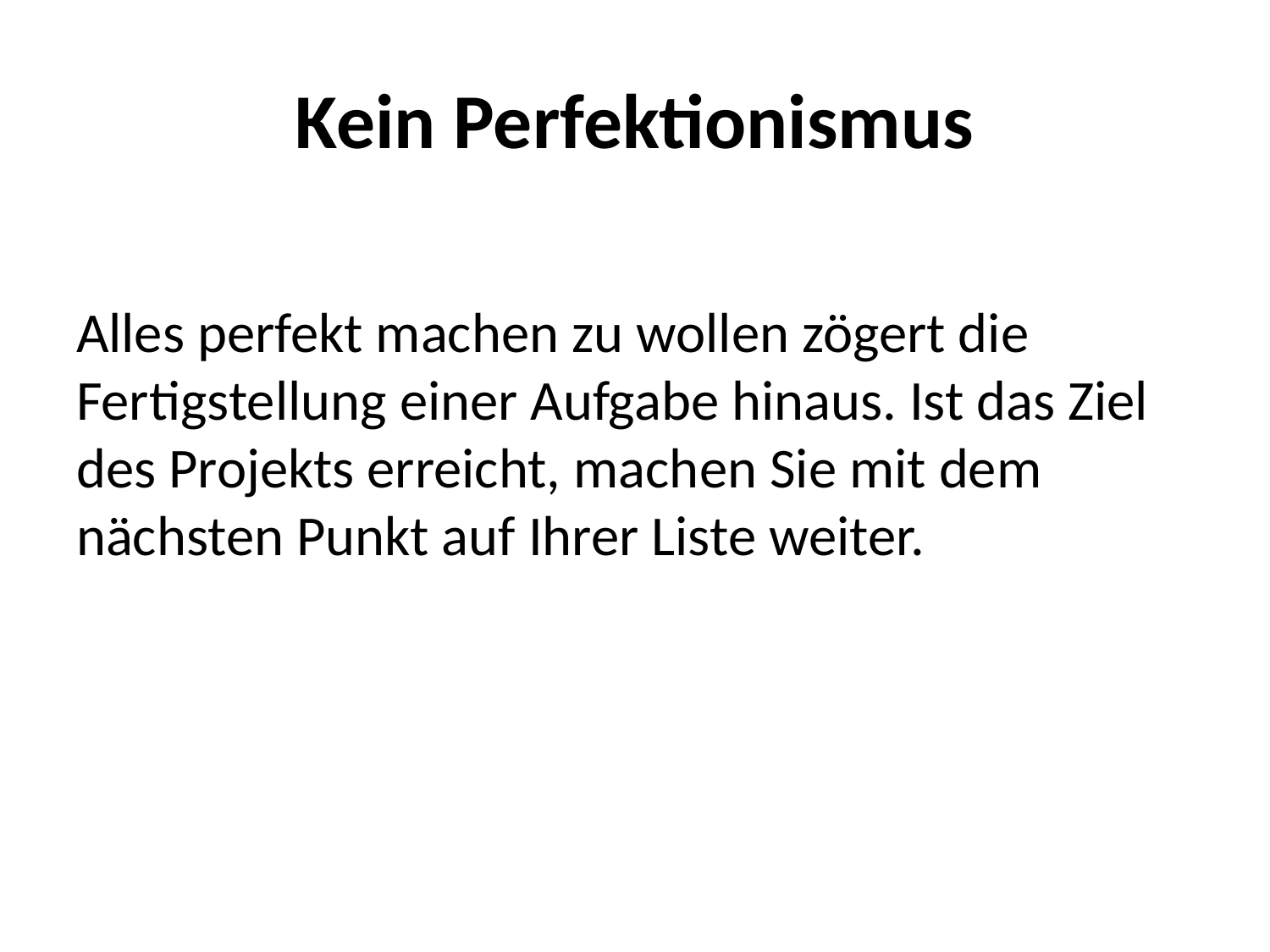

# Kein Perfektionismus
Alles perfekt machen zu wollen zögert die Fertigstellung einer Aufgabe hinaus. Ist das Ziel des Projekts erreicht, machen Sie mit dem nächsten Punkt auf Ihrer Liste weiter.